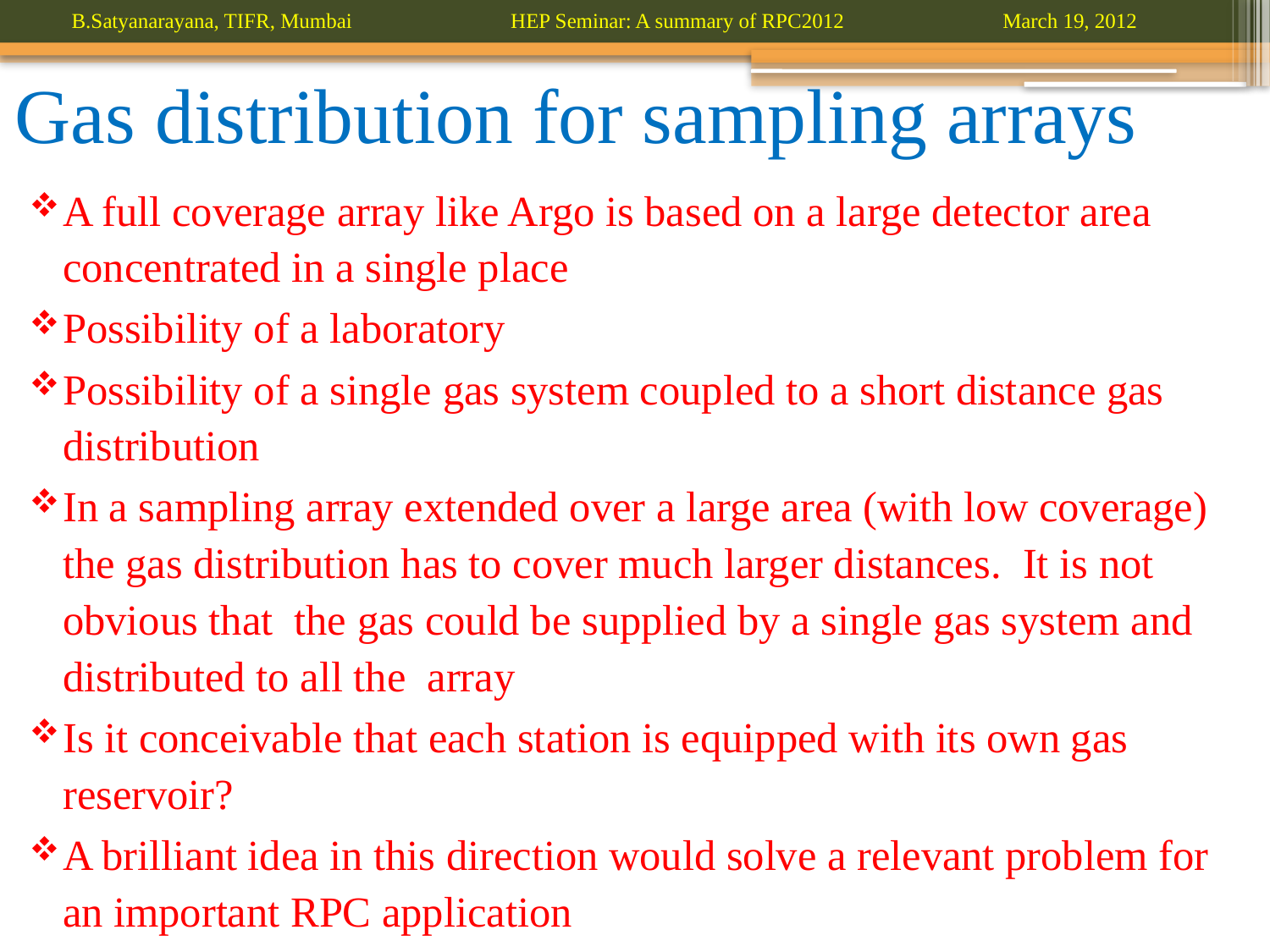

# Gas distribution for sampling arrays
A full coverage array like Argo is based on a large detector area concentrated in a single place
Possibility of a laboratory
Possibility of a single gas system coupled to a short distance gas distribution
In a sampling array extended over a large area (with low coverage) the gas distribution has to cover much larger distances.  It is not obvious that  the gas could be supplied by a single gas system and distributed to all the  array
Is it conceivable that each station is equipped with its own gas reservoir?
A brilliant idea in this direction would solve a relevant problem for an important RPC application